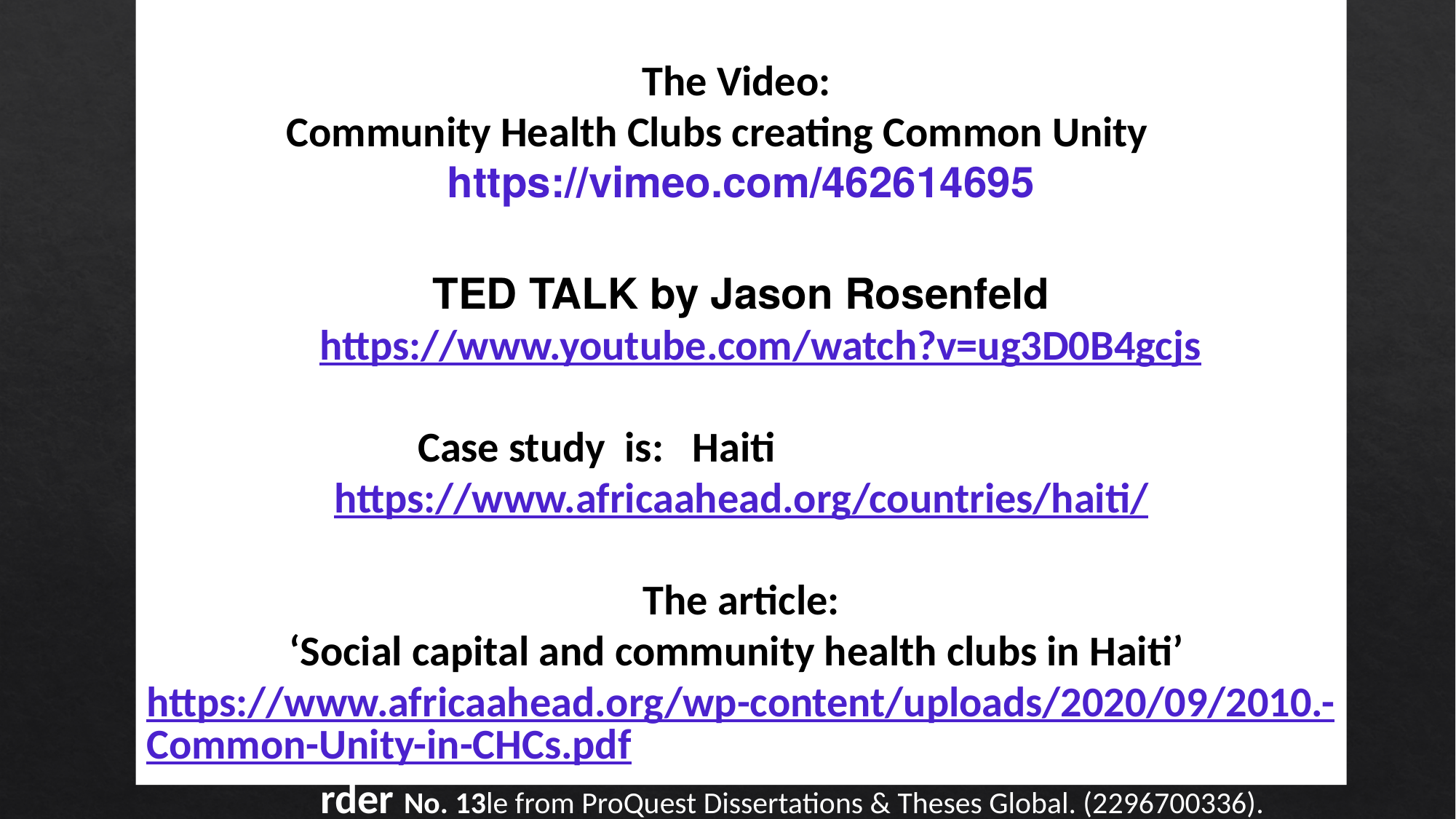

The Video:
Community Health Clubs creating Common Unity
https://vimeo.com/462614695

TED TALK by Jason Rosenfeld
    https://www.youtube.com/watch?v=ug3D0B4gcjs

Case study  is:   Haiti                              https://www.africaahead.org/countries/haiti/
		Dominican Republic
The article:
‘Social capital and community health clubs in Haiti’
https://www.africaahead.org/wp-content/uploads/2020/09/2010.-Common-Unity-in-CHCs.pdf
	rder No. 13le from ProQuest Dissertations & Theses Global. (2296700336).